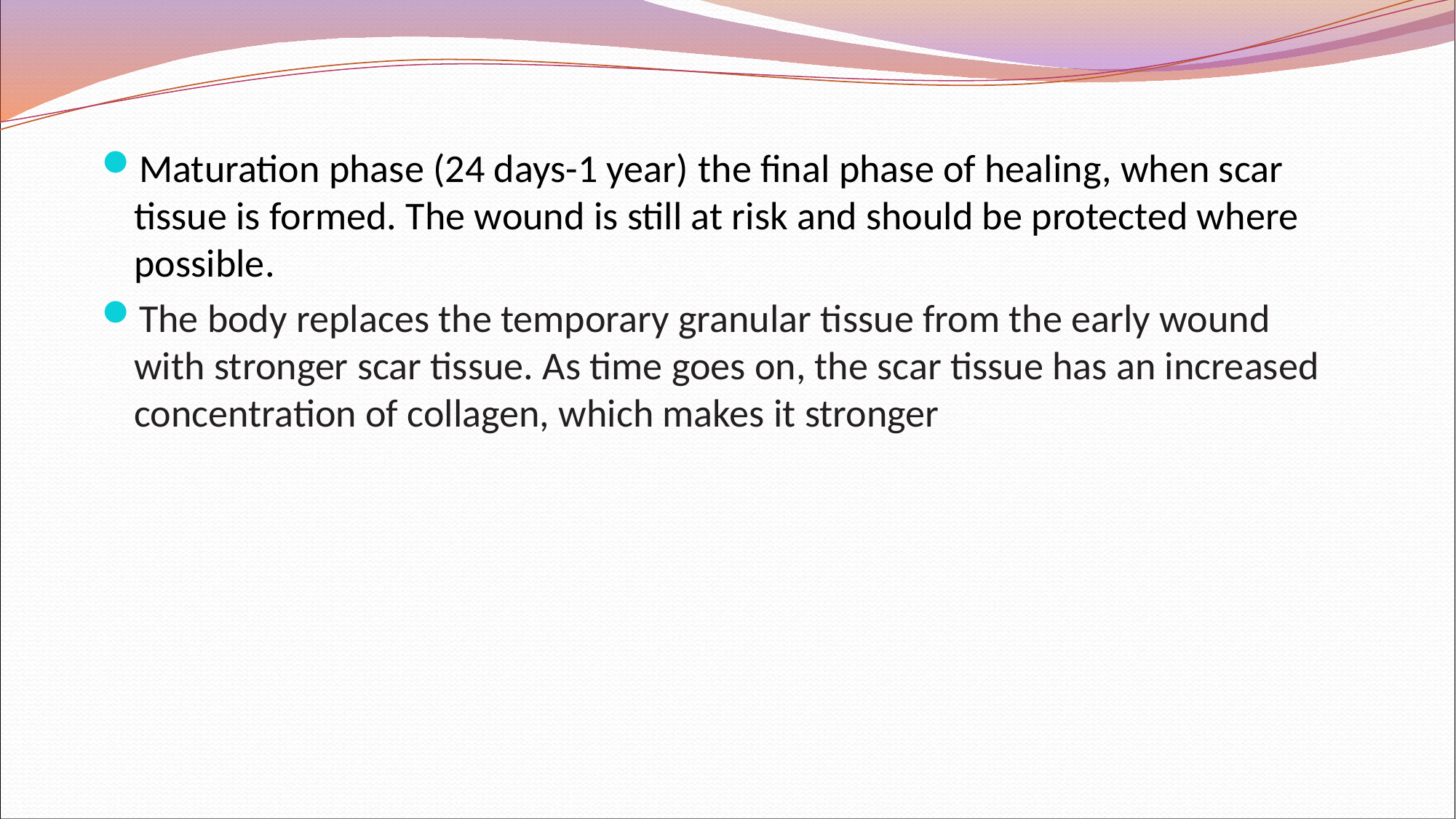

Maturation phase (24 days-1 year) the final phase of healing, when scar tissue is formed. The wound is still at risk and should be protected where possible.
The body replaces the temporary granular tissue from the early wound with stronger scar tissue. As time goes on, the scar tissue has an increased concentration of collagen, which makes it stronger